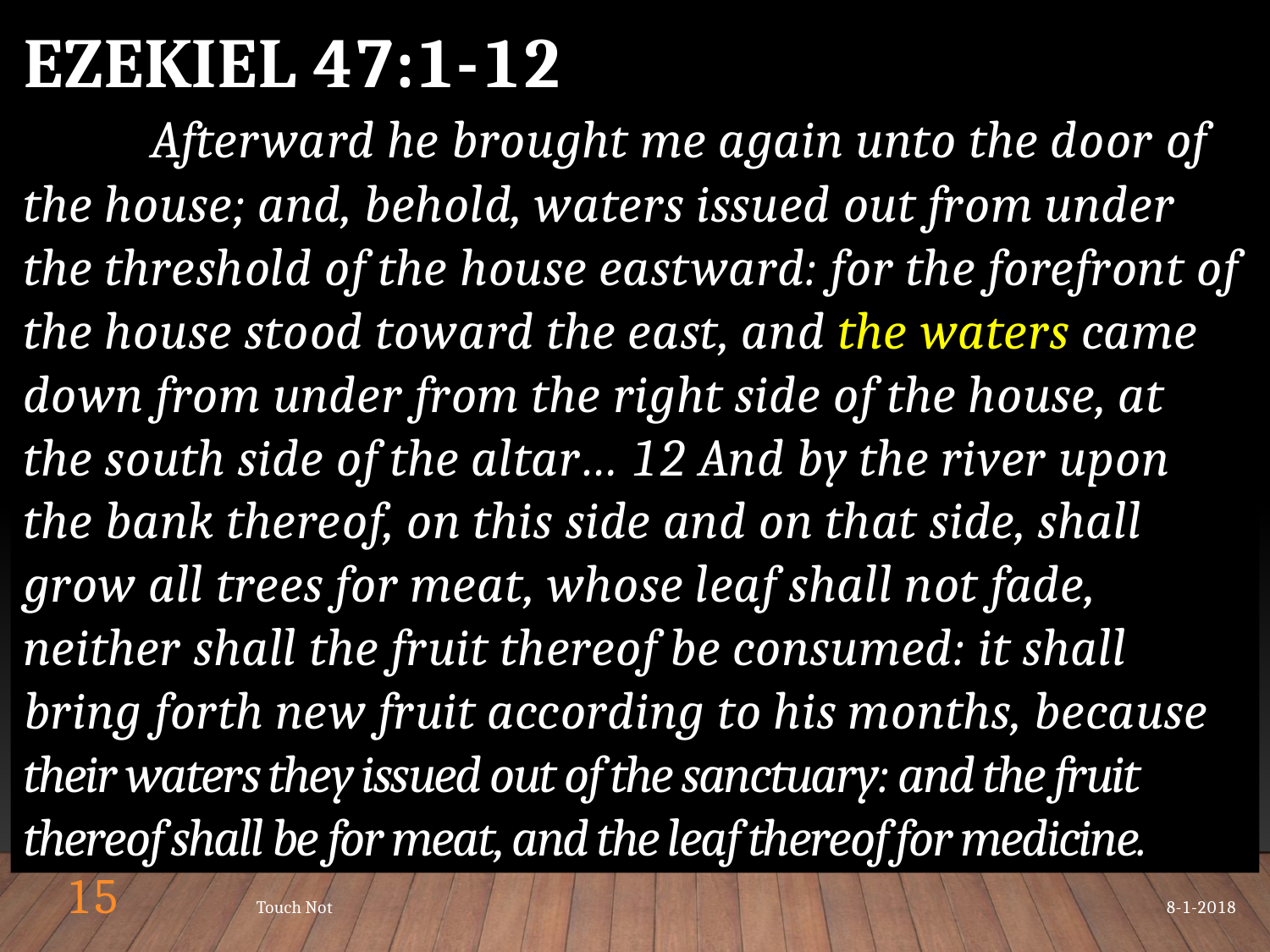

EZEKIEL 47:1-12
	Afterward he brought me again unto the door of the house; and, behold, waters issued out from under the threshold of the house eastward: for the forefront of the house stood toward the east, and the waters came down from under from the right side of the house, at the south side of the altar… 12 And by the river upon the bank thereof, on this side and on that side, shall grow all trees for meat, whose leaf shall not fade, neither shall the fruit thereof be consumed: it shall bring forth new fruit according to his months, because their waters they issued out of the sanctuary: and the fruit thereof shall be for meat, and the leaf thereof for medicine.
15
Touch Not
8-1-2018